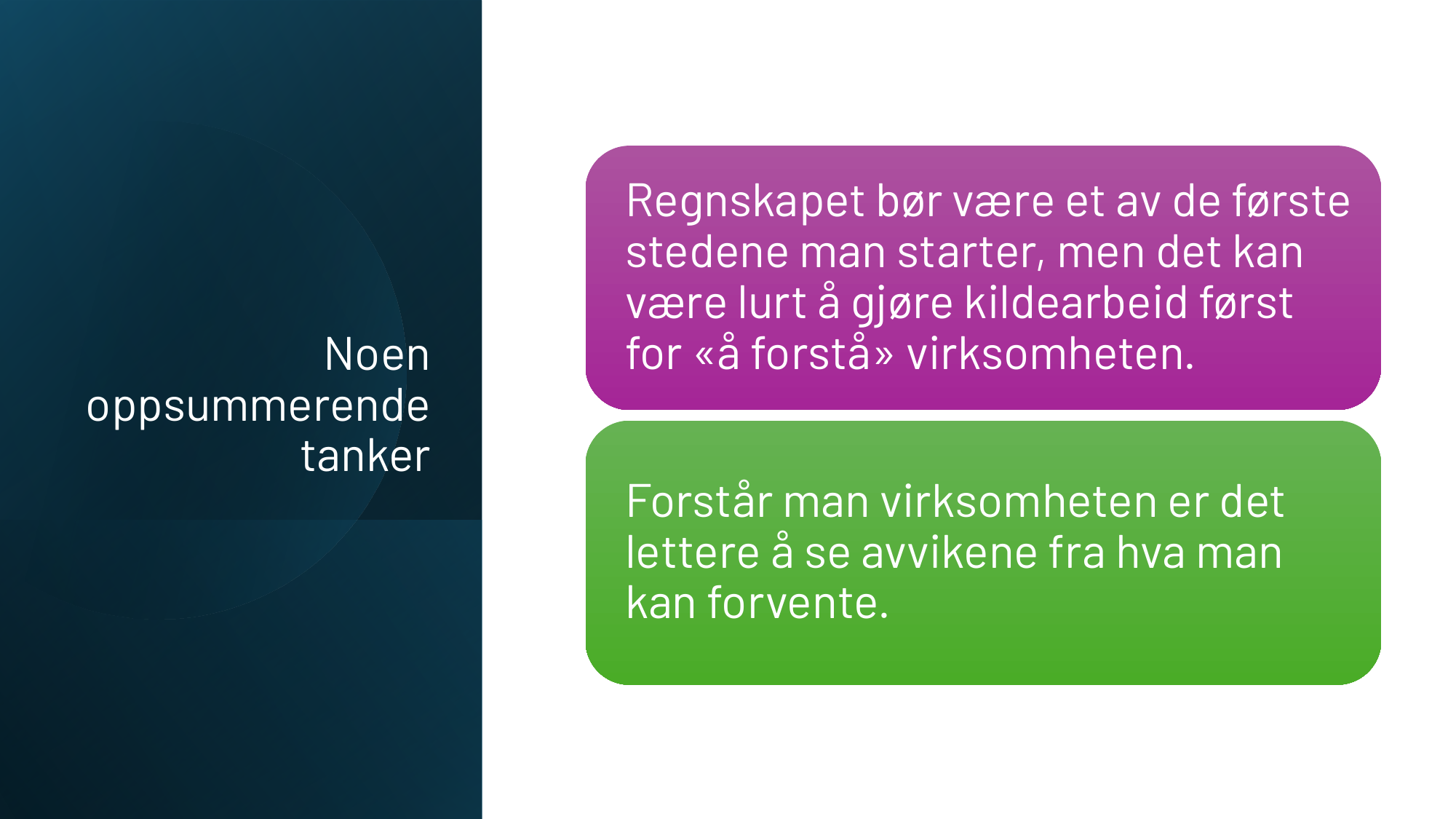

Regnskapet bør være et av de første stedene man starter, men det kan være lurt å gjøre kildearbeid først for «å forstå» virksomheten.
Forstår man virksomheten er det lettere å se avvikene fra hva man kan forvente.

# Noen oppsummerende tanker